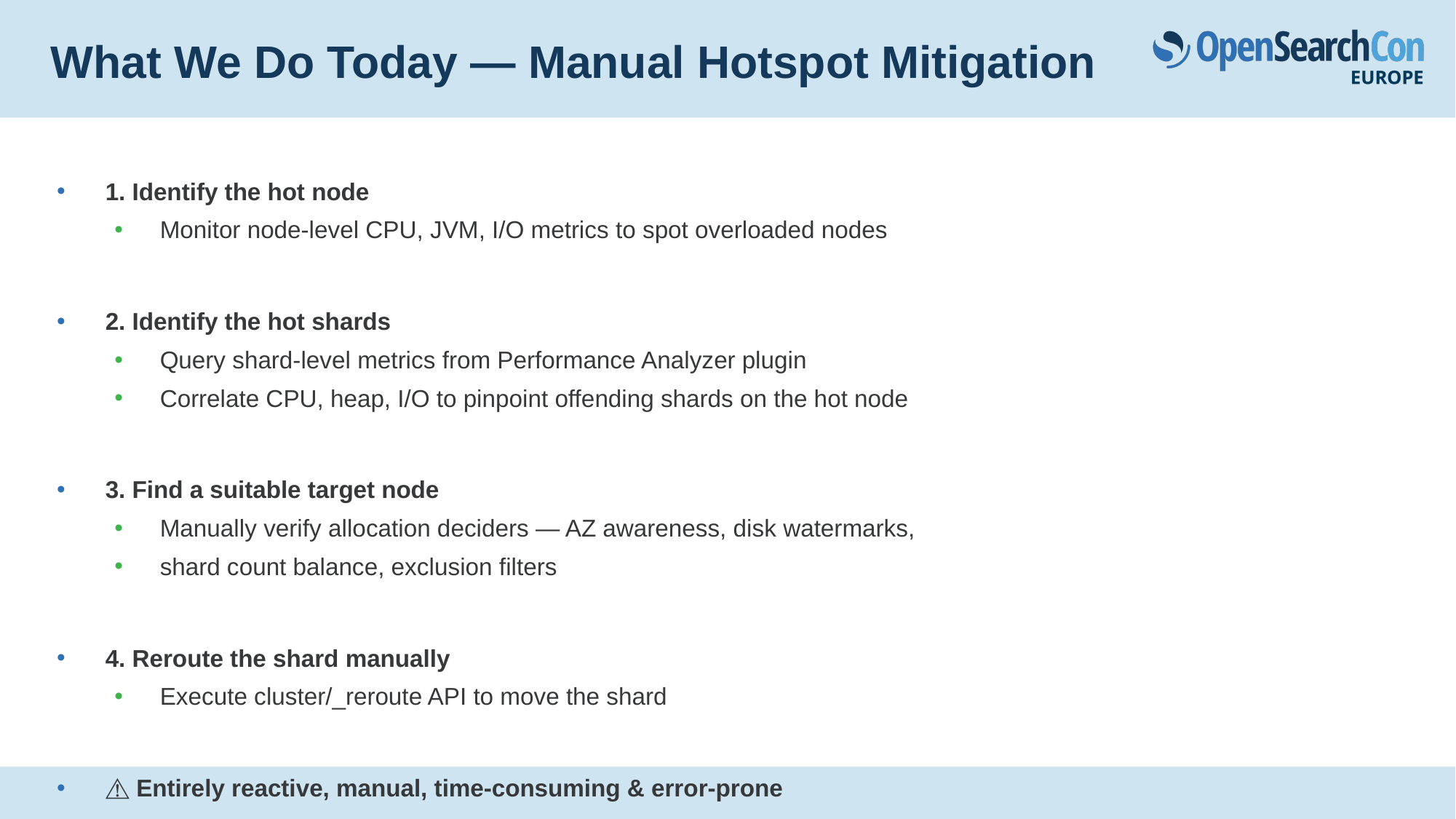

# What We Do Today — Manual Hotspot Mitigation
1. Identify the hot node
Monitor node-level CPU, JVM, I/O metrics to spot overloaded nodes

2. Identify the hot shards
Query shard-level metrics from Performance Analyzer plugin
Correlate CPU, heap, I/O to pinpoint offending shards on the hot node

3. Find a suitable target node
Manually verify allocation deciders — AZ awareness, disk watermarks,
shard count balance, exclusion filters

4. Reroute the shard manually
Execute cluster/_reroute API to move the shard

⚠ Entirely reactive, manual, time-consuming & error-prone